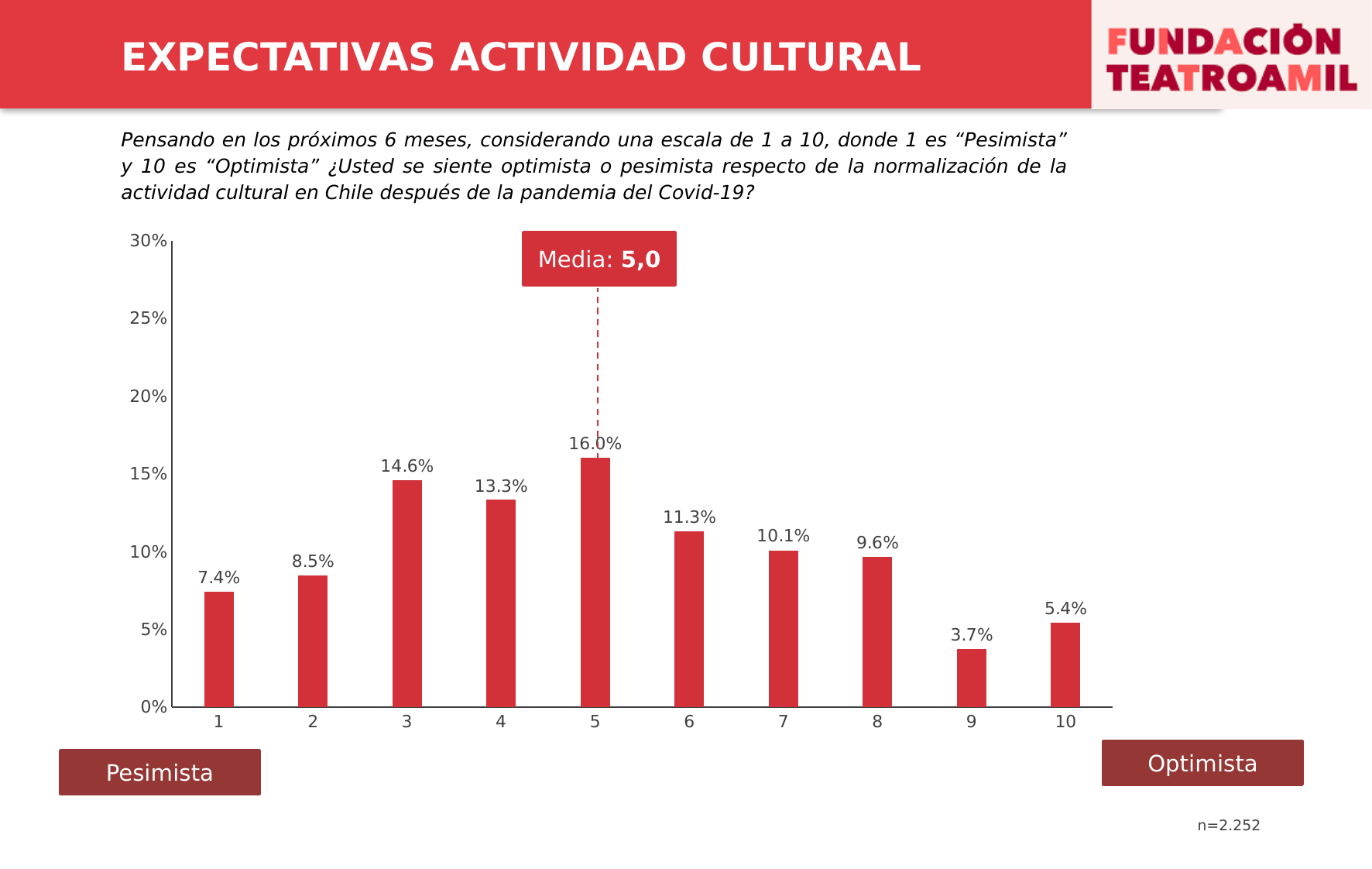

EXPECTATIVAS ACTIVIDAD CULTURAL
Pensando en los próximos 6 meses, considerando una escala de 1 a 10, donde 1 es “Pesimista” y 10 es “Optimista” ¿Usted se siente optimista o pesimista respecto de la normalización de la actividad cultural en Chile después de la pandemia del Covid-19?

### Chart

| Category | Serie 1 |
|---|---|
| 1 | 0.0741563055062167 |
| 2 | 0.08481349911190053 |
| 3 | 0.14564831261101244 |
| 4 | 0.13321492007104796 |
| 5 | 0.1603019538188277 |
| 6 | 0.11323268206039076 |
| 7 | 0.10079928952042629 |
| 8 | 0.09635879218472469 |
| 9 | 0.037300177619893425 |
| 10 | 0.0541740674955595 |
Media: 5,0
Optimista
Pesimista
n=2.252